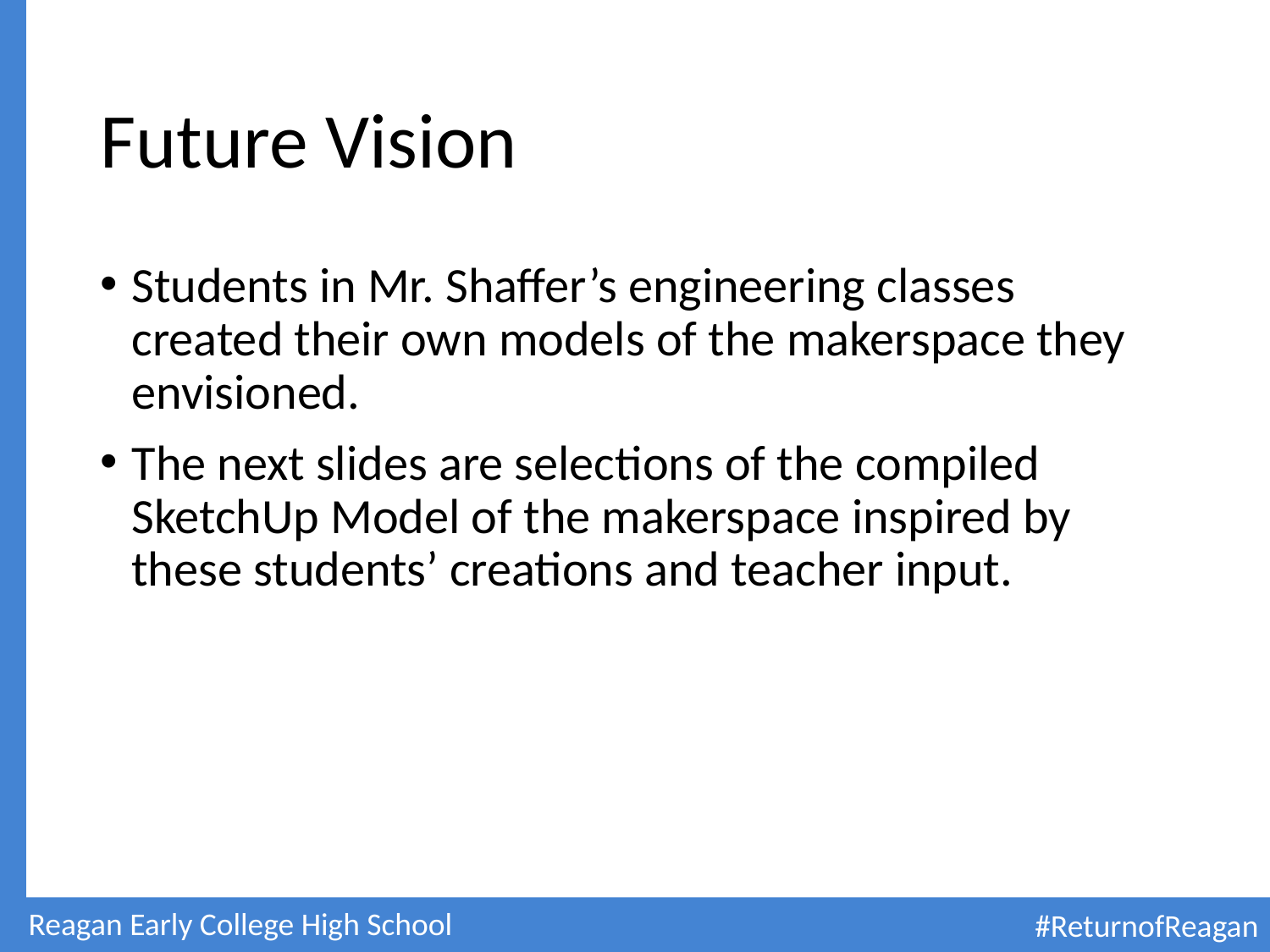

# Future Vision
Students in Mr. Shaffer’s engineering classes created their own models of the makerspace they envisioned.
The next slides are selections of the compiled SketchUp Model of the makerspace inspired by these students’ creations and teacher input.